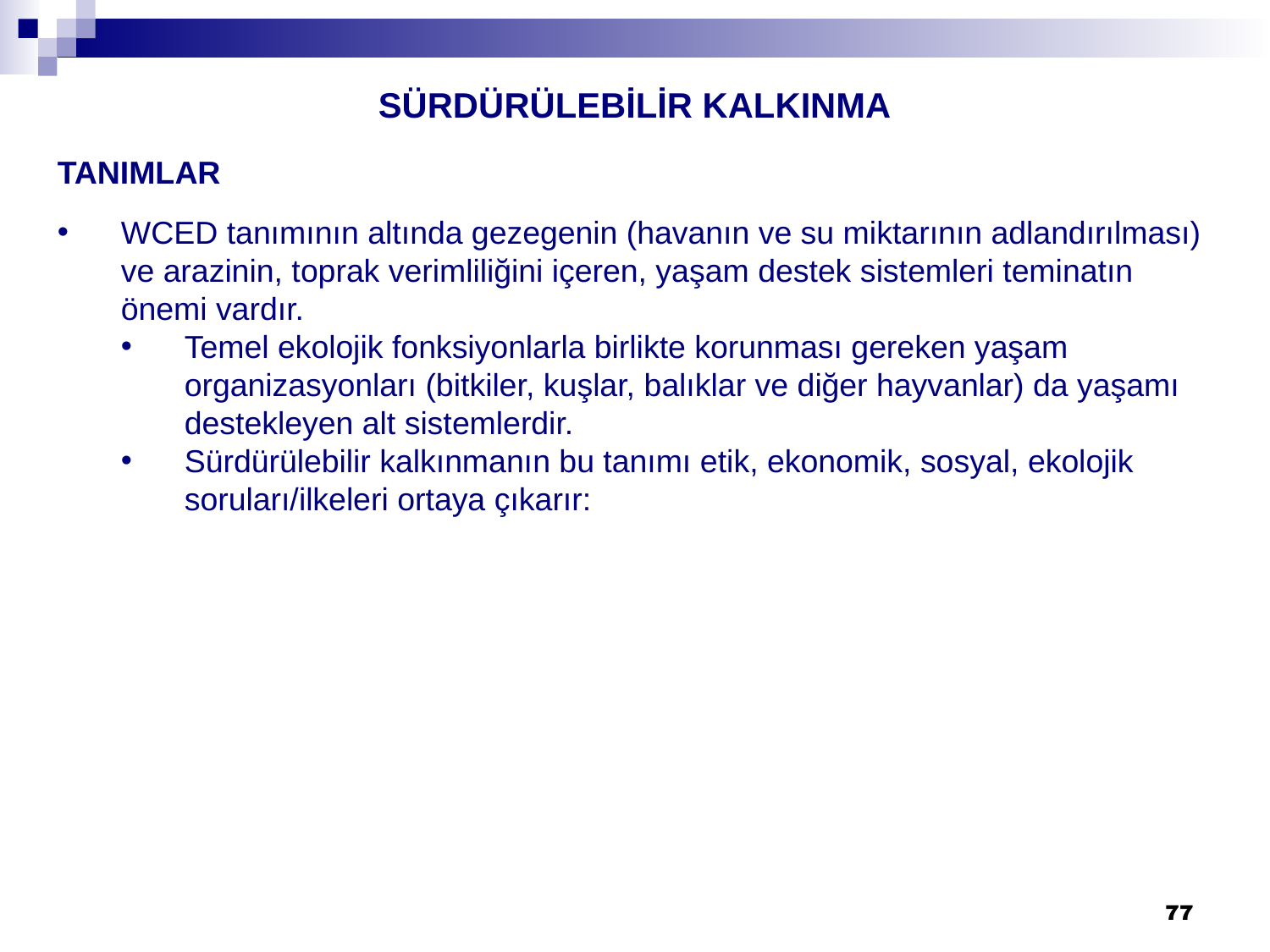

SÜRDÜRÜLEBİLİR KALKINMA
TANIMLAR
WCED tanımının altında gezegenin (havanın ve su miktarının adlandırılması) ve arazinin, toprak verimliliğini içeren, yaşam destek sistemleri teminatın önemi vardır.
Temel ekolojik fonksiyonlarla birlikte korunması gereken yaşam organizasyonları (bitkiler, kuşlar, balıklar ve diğer hayvanlar) da yaşamı destekleyen alt sistemlerdir.
Sürdürülebilir kalkınmanın bu tanımı etik, ekonomik, sosyal, ekolojik soruları/ilkeleri ortaya çıkarır:

77